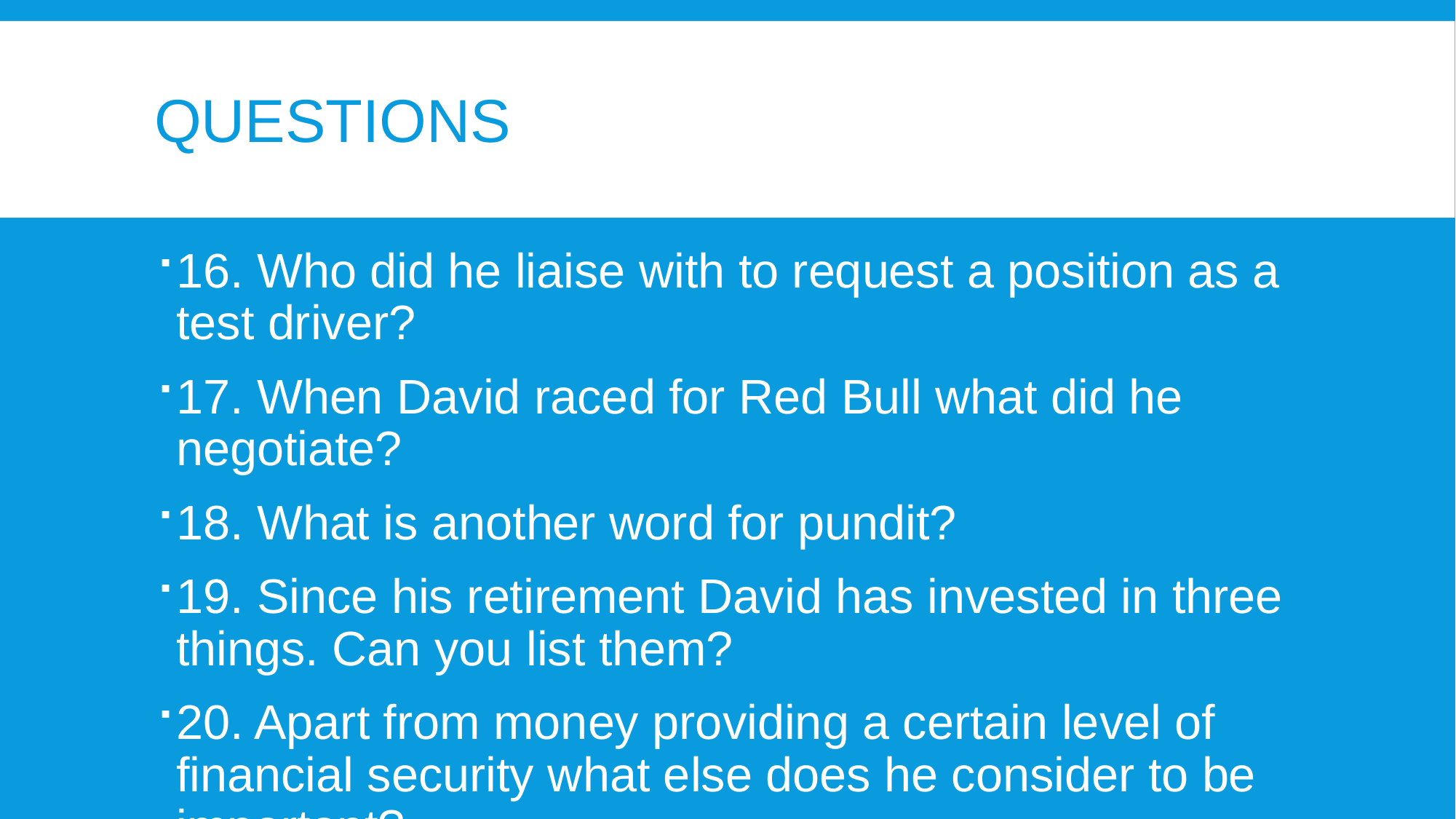

# questions
16. Who did he liaise with to request a position as a test driver?
17. When David raced for Red Bull what did he negotiate?
18. What is another word for pundit?
19. Since his retirement David has invested in three things. Can you list them?
20. Apart from money providing a certain level of financial security what else does he consider to be important?